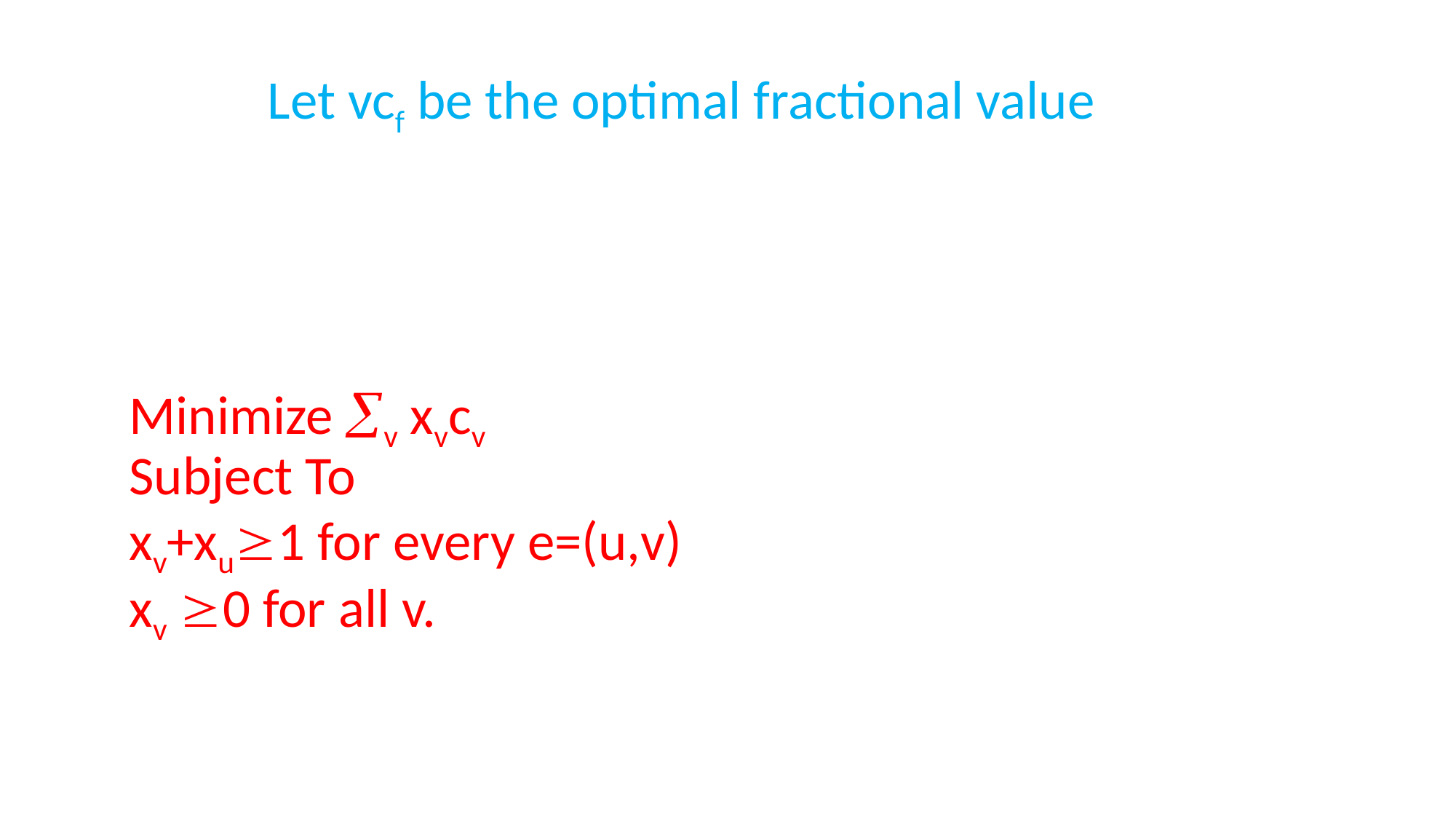

Let vcf be the optimal fractional value
# Minimize ∑v xvcv Subject To xv+xu≥1 for every e=(u,v) xv ≥0 for all v.